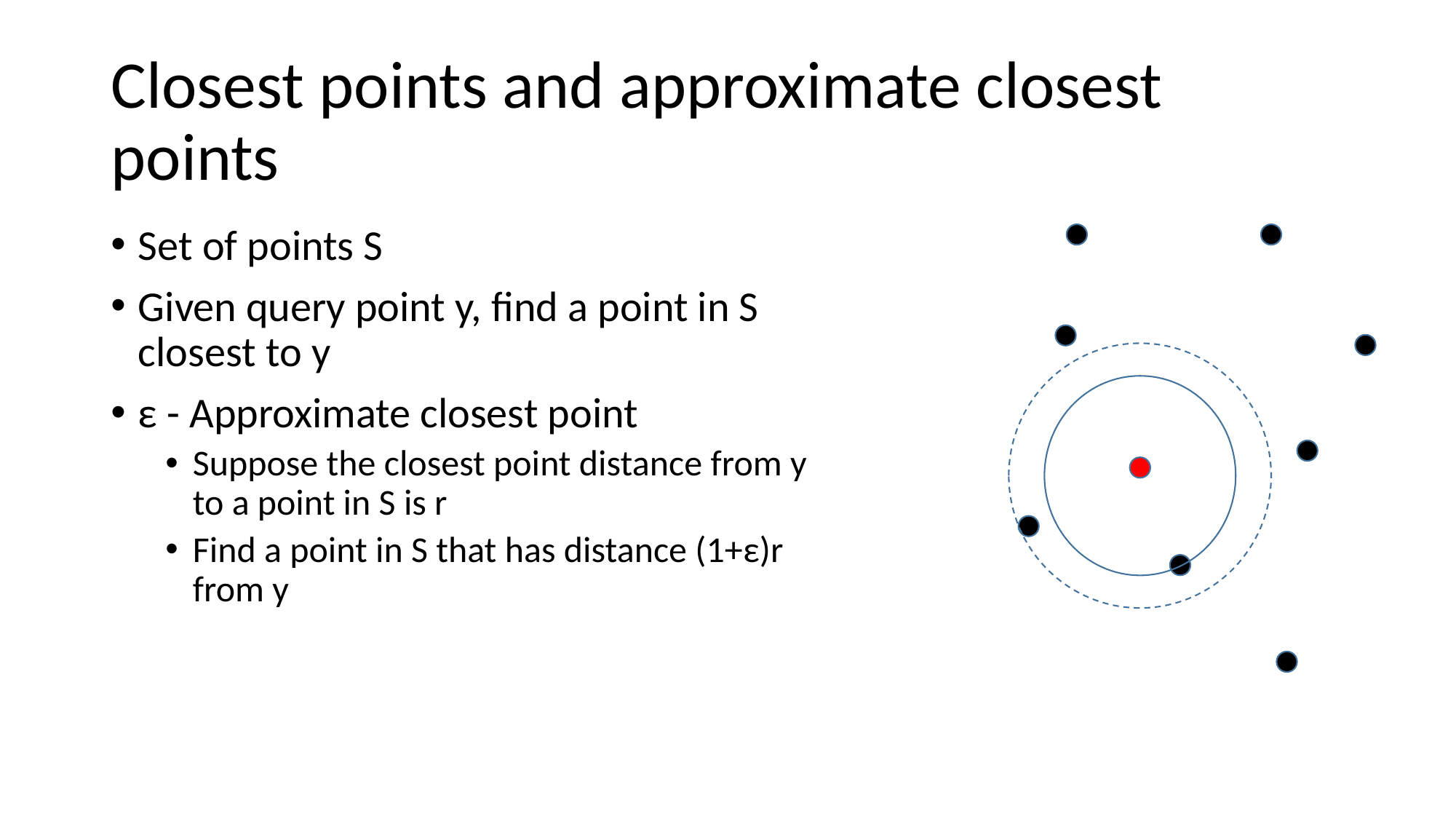

# Closest points and approximate closest points
Set of points S
Given query point y, find a point in S closest to y
ε - Approximate closest point
Suppose the closest point distance from y to a point in S is r
Find a point in S that has distance (1+ε)r from y